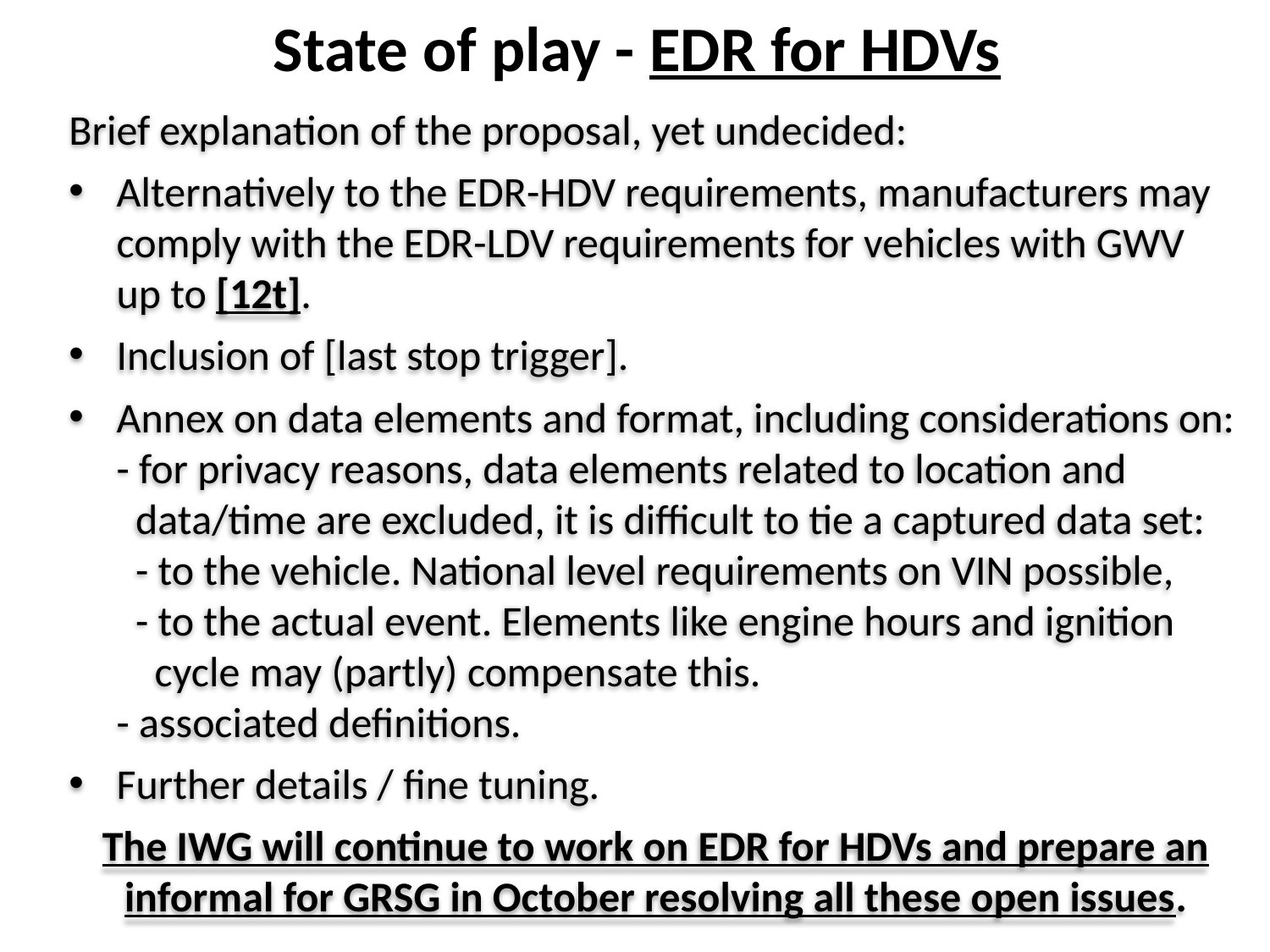

State of play - EDR for HDVs
Brief explanation of the proposal, yet undecided:
Alternatively to the EDR-HDV requirements, manufacturers may comply with the EDR-LDV requirements for vehicles with GWV
up to [12t].
Inclusion of [last stop trigger].
Annex on data elements and format, including considerations on:
- for privacy reasons, data elements related to location and
  data/time are excluded, it is difficult to tie a captured data set:
  - to the vehicle. National level requirements on VIN possible,
  - to the actual event. Elements like engine hours and ignition
    cycle may (partly) compensate this.
- associated definitions.
Further details / fine tuning.
The IWG will continue to work on EDR for HDVs and prepare an informal for GRSG in October resolving all these open issues.